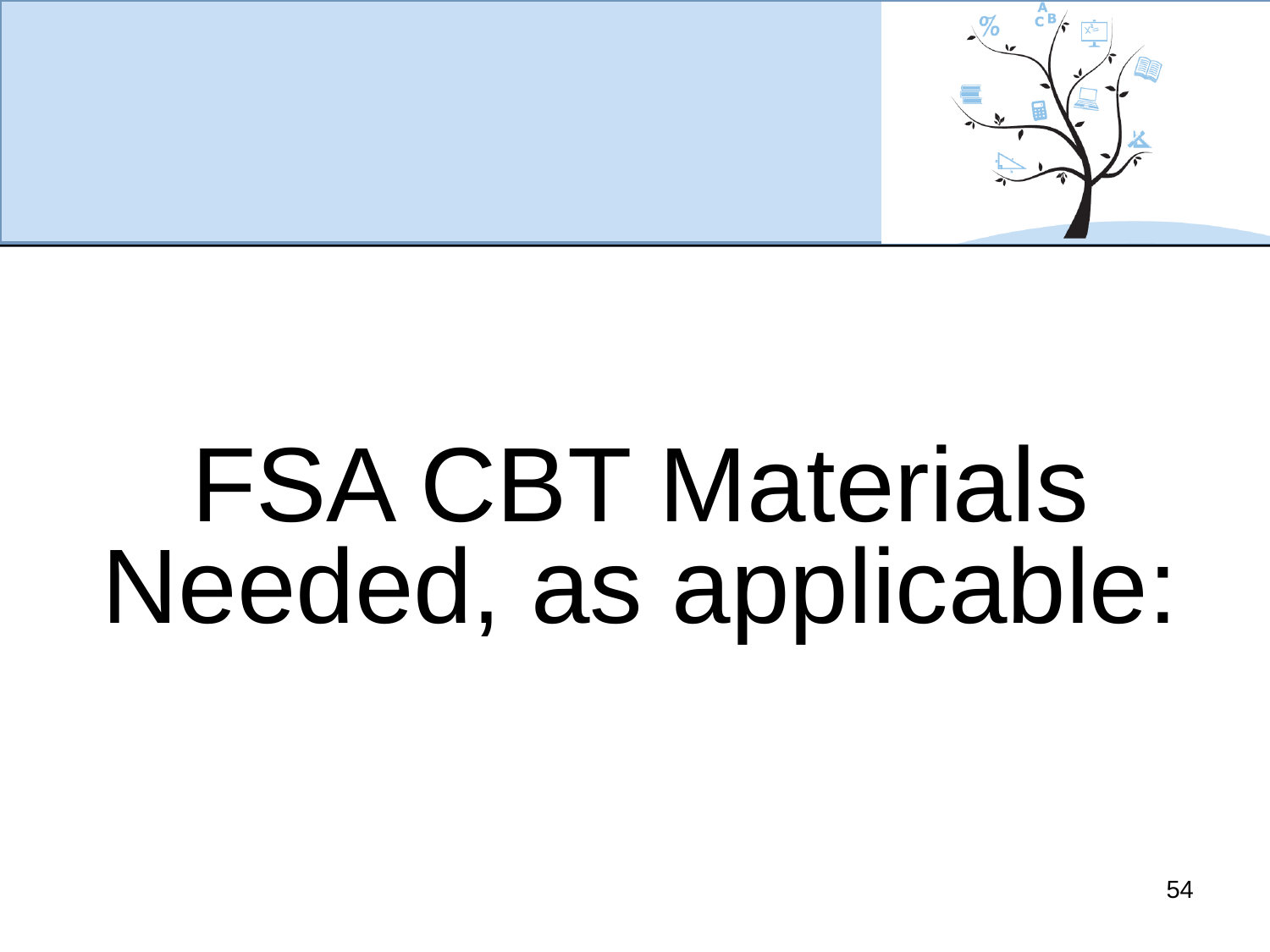

#

FSA CBT Materials Needed, as applicable:
54